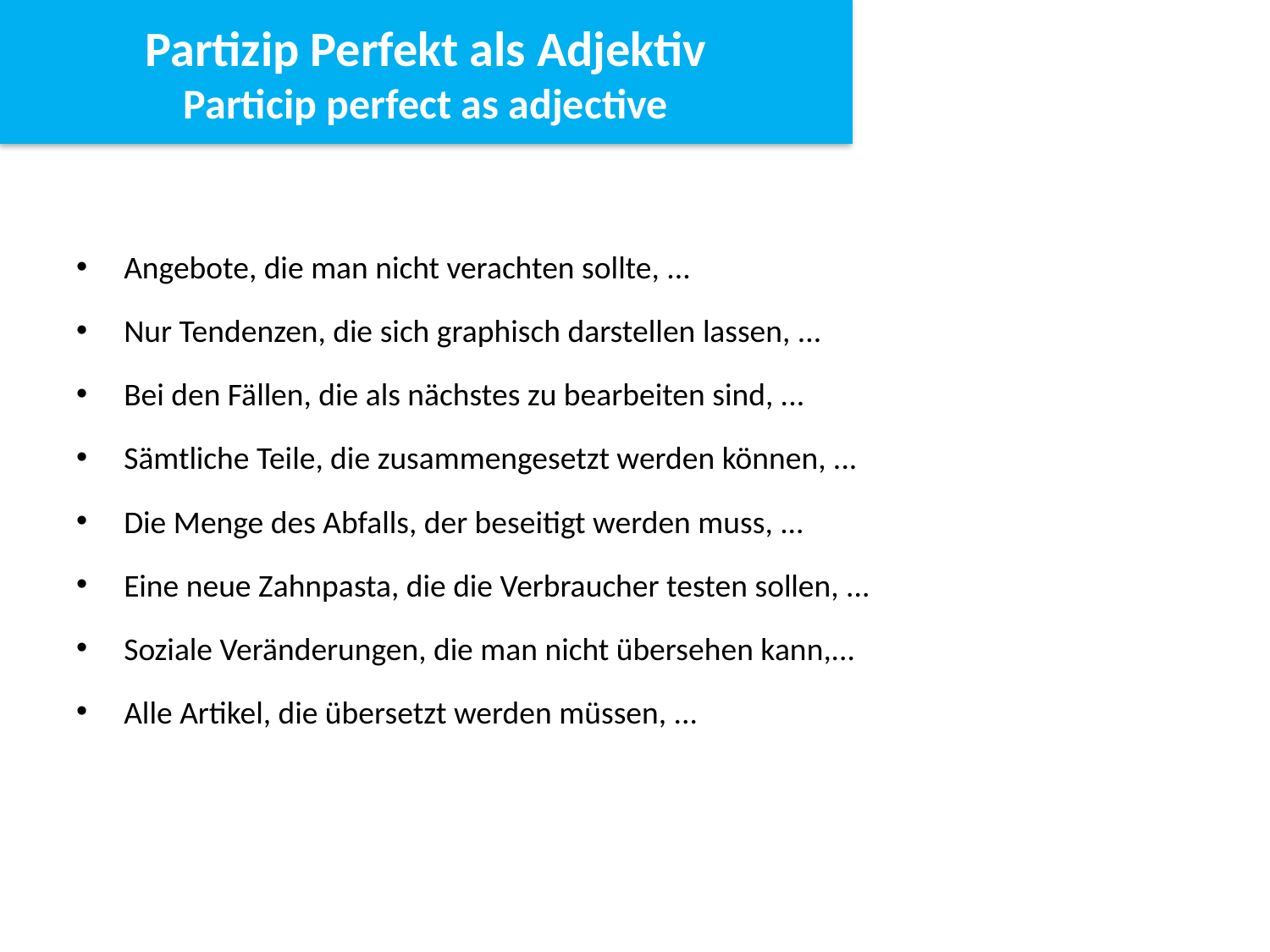

Partizip Perfekt als Adjektiv
Particip perfect as adjective
Angebote, die man nicht verachten sollte, ...
Nur Tendenzen, die sich graphisch darstellen lassen, ...
Bei den Fällen, die als nächstes zu bearbeiten sind, ...
Sämtliche Teile, die zusammengesetzt werden können, ...
Die Menge des Abfalls, der beseitigt werden muss, ...
Eine neue Zahnpasta, die die Verbraucher testen sollen, ...
Soziale Veränderungen, die man nicht übersehen kann,...
Alle Artikel, die übersetzt werden müssen, ...